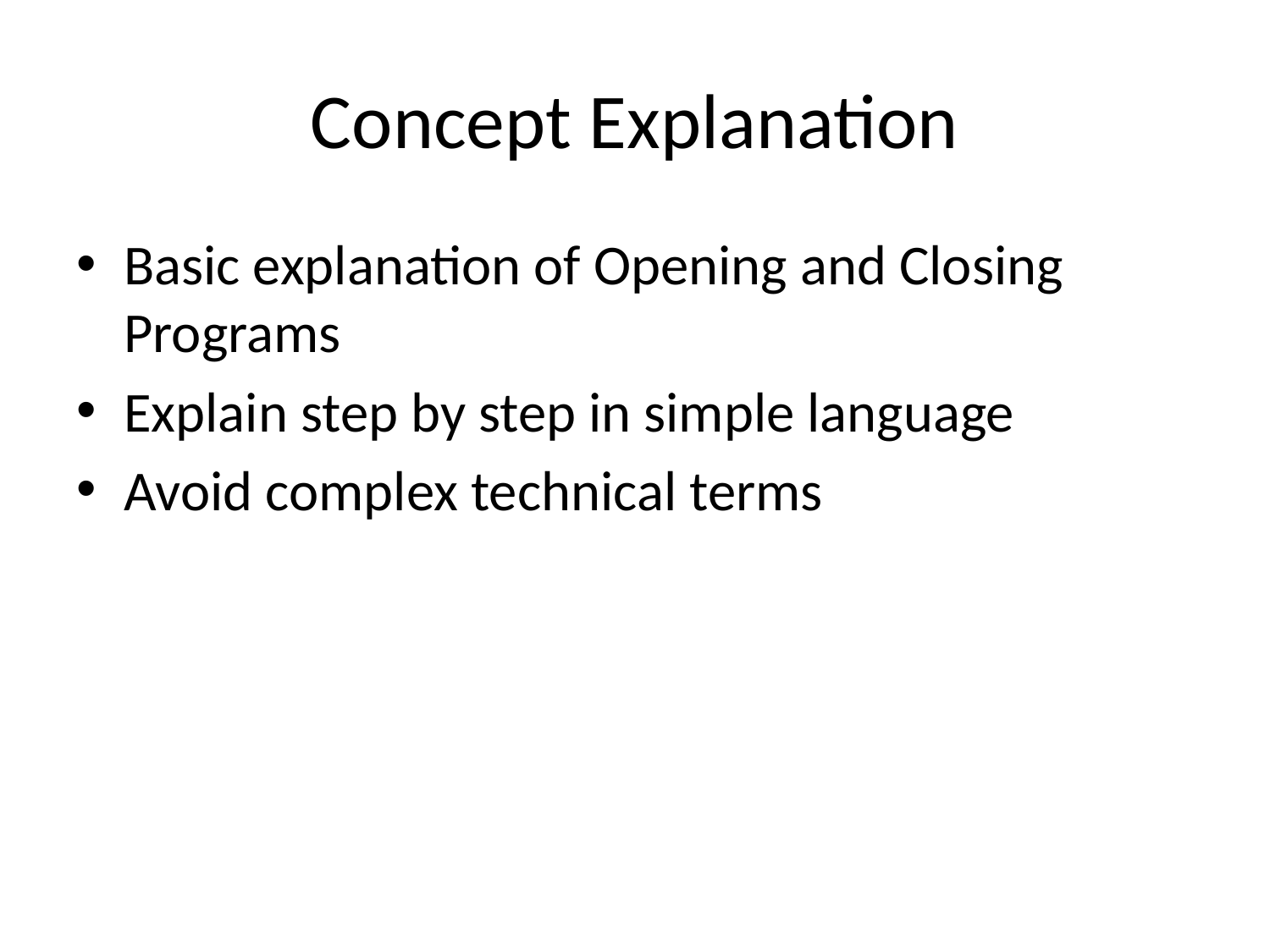

# Concept Explanation
Basic explanation of Opening and Closing Programs
Explain step by step in simple language
Avoid complex technical terms